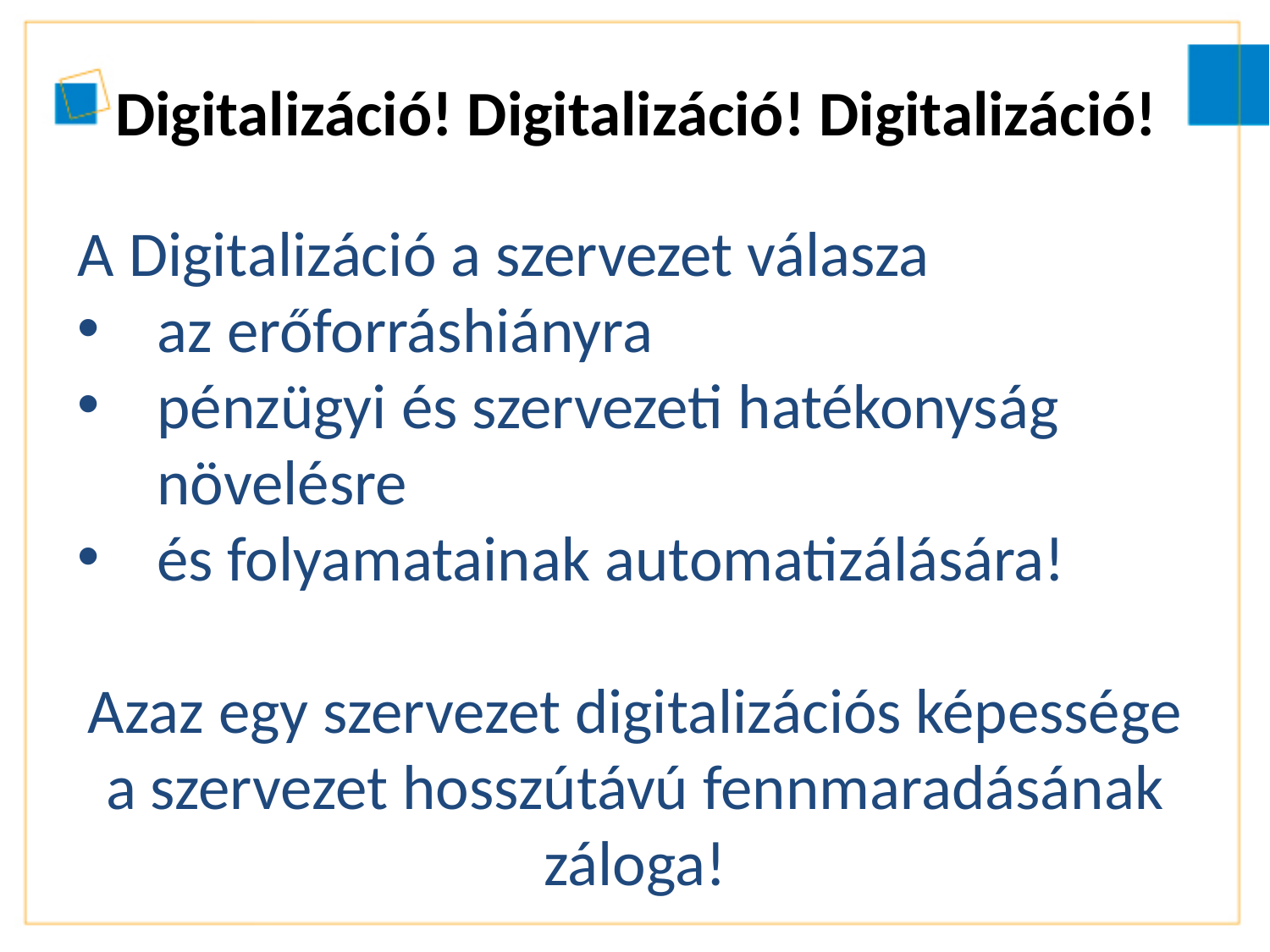

# Digitalizáció! Digitalizáció! Digitalizáció!
A Digitalizáció a szervezet válasza
az erőforráshiányra
pénzügyi és szervezeti hatékonyság növelésre
és folyamatainak automatizálására!

Azaz egy szervezet digitalizációs képessége a szervezet hosszútávú fennmaradásának záloga!